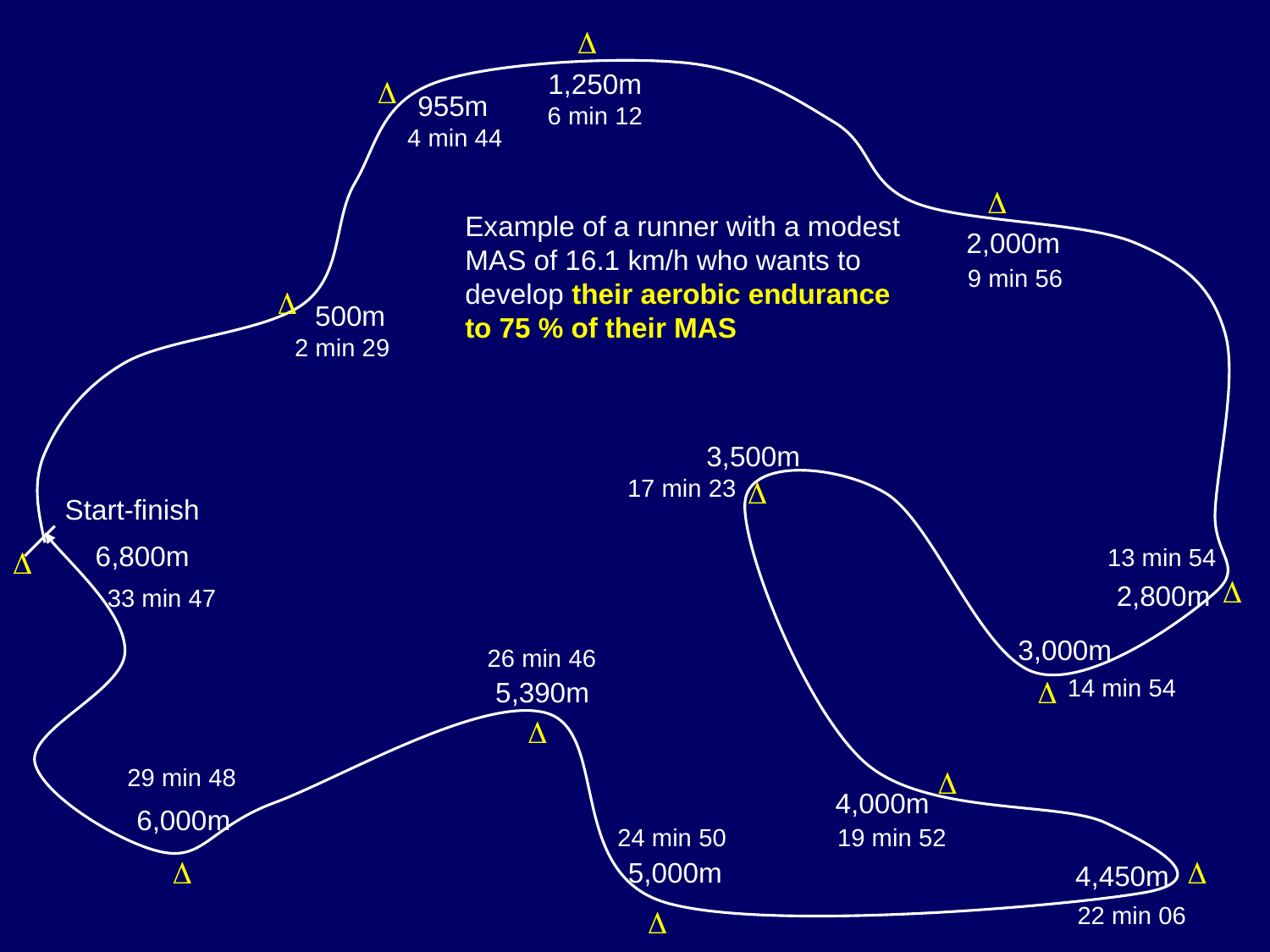

Δ

1,250m
Δ
955m
6 min 12
4 min 44
Δ
Example of a runner with a modest
MAS of 16.1 km/h who wants to
develop their aerobic endurance
to 75 % of their MAS
2,000m
9 min 56
Δ
500m
2 min 29
3,500m
17 min 23
Δ
Start-finish

6,800m
Δ
13 min 54
Δ
2,800m
33 min 47
3,000m
26 min 46
Δ
14 min 54
5,390m
Δ
29 min 48
Δ
4,000m
6,000m
24 min 50
19 min 52
Δ
Δ
5,000m
4,450m
22 min 06
Δ